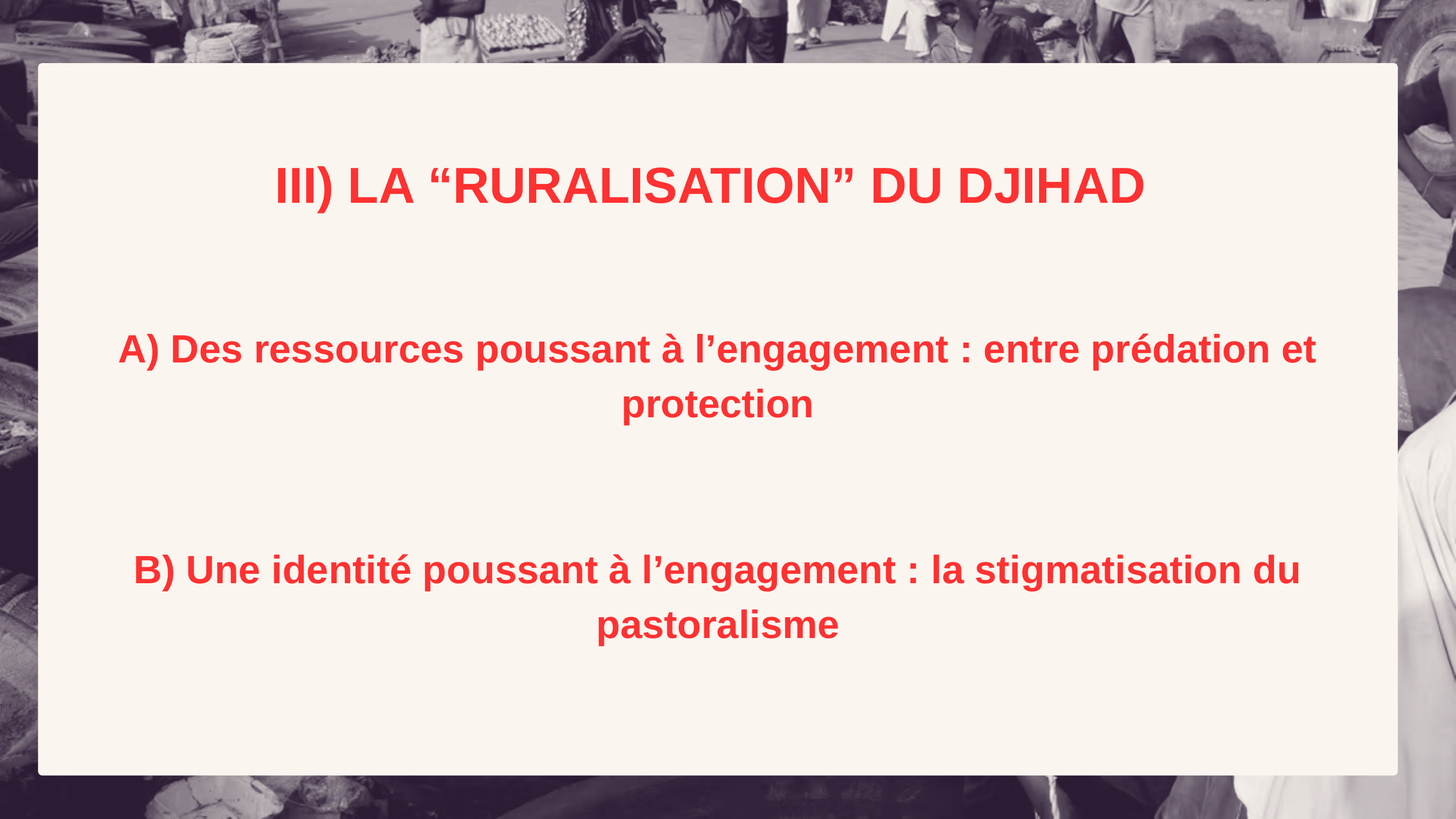

III) LA “RURALISATION” DU DJIHAD

A)⁠ ⁠Des ressources poussant à l’engagement : entre prédation et protection

B) ⁠⁠Une identité poussant à l’engagement : la stigmatisation du pastoralisme